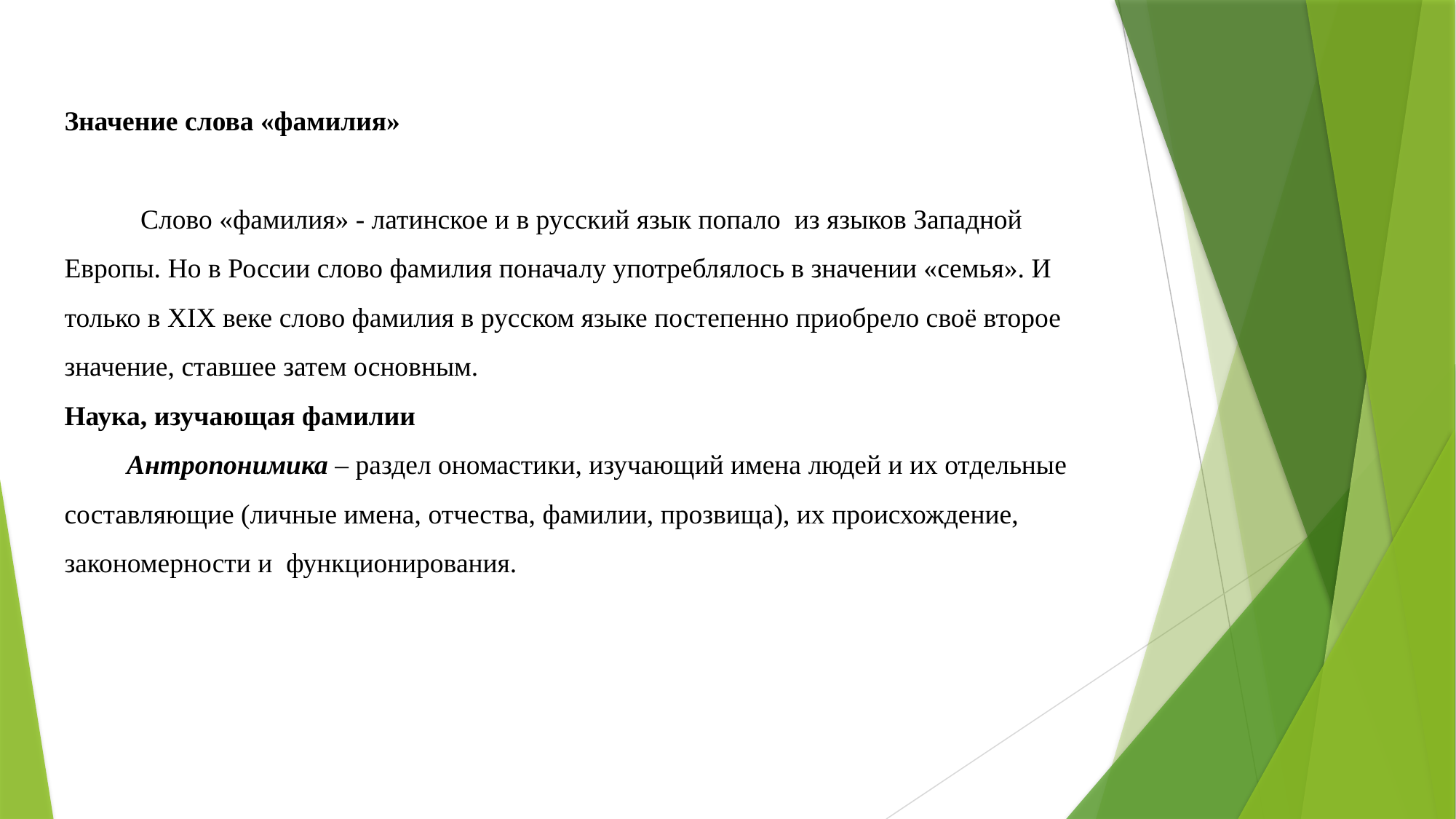

Значение слова «фамилия»

           Слово «фамилия» - латинское и в русский язык попало  из языков Западной Европы. Но в России слово фамилия поначалу употреблялось в значении «семья». И только в XIX веке слово фамилия в русском языке постепенно приобрело своё второе значение, ставшее затем основным.
Наука, изучающая фамилии
         Антропонимика – раздел ономастики, изучающий имена людей и их отдельные составляющие (личные имена, отчества, фамилии, прозвища), их происхождение, закономерности и  функционирования.